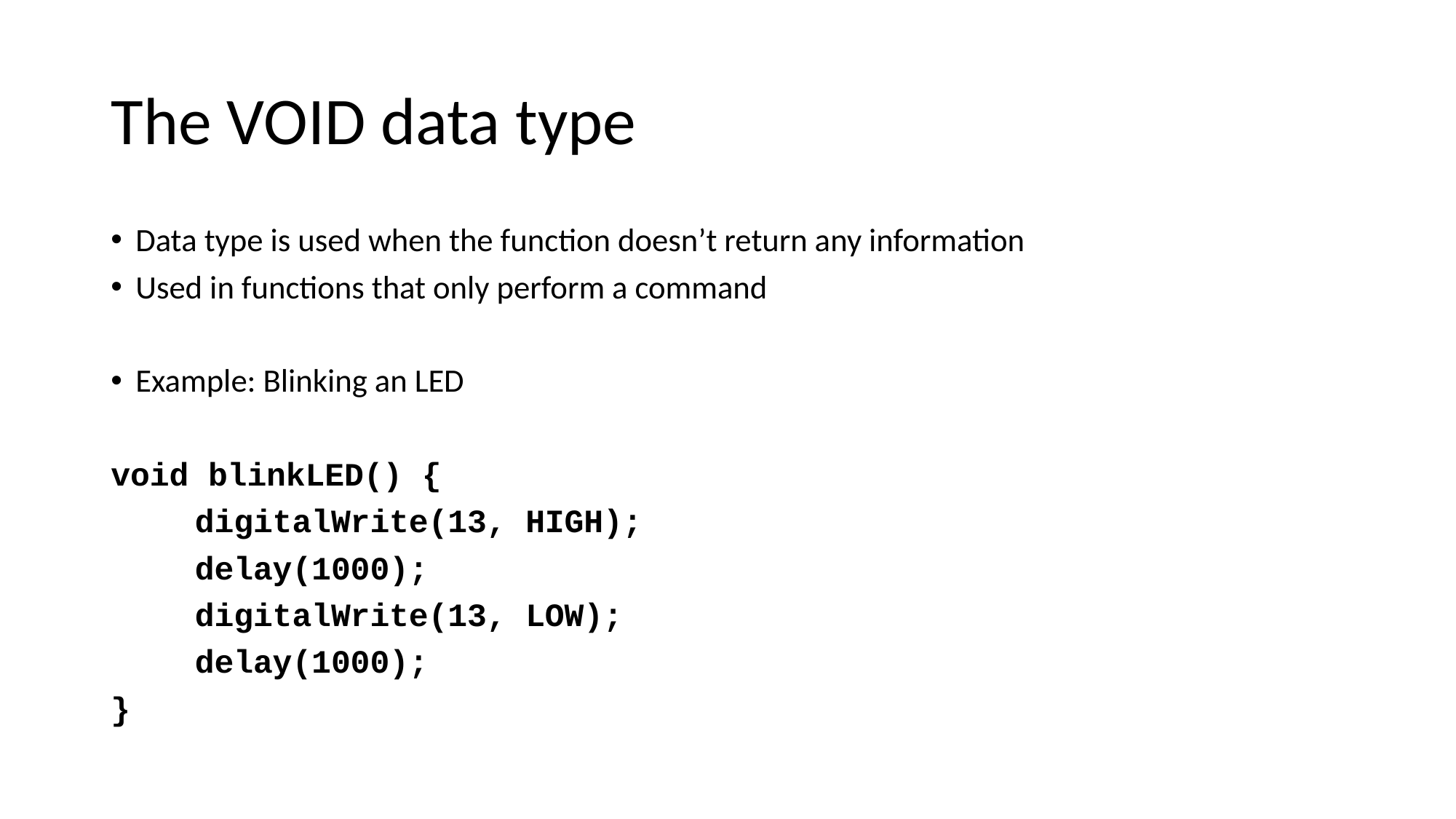

# The VOID data type
Data type is used when the function doesn’t return any information
Used in functions that only perform a command

Example: Blinking an LED

void blinkLED() {
	digitalWrite(13, HIGH);
	delay(1000);
	digitalWrite(13, LOW);
	delay(1000);
}